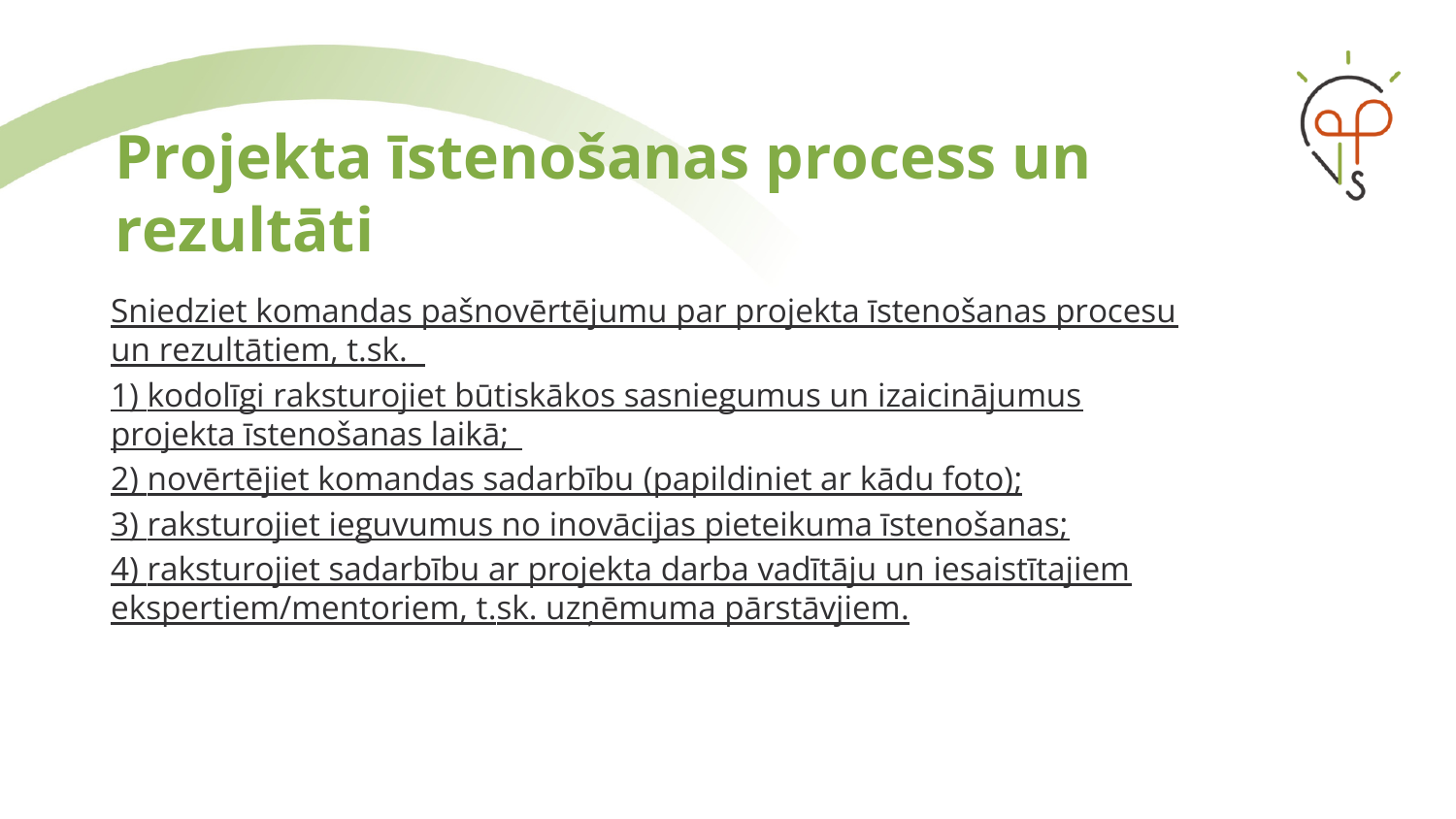

# Projekta īstenošanas process un rezultāti
Sniedziet komandas pašnovērtējumu par projekta īstenošanas procesu un rezultātiem, t.sk.
1) kodolīgi raksturojiet būtiskākos sasniegumus un izaicinājumus projekta īstenošanas laikā;
2) novērtējiet komandas sadarbību (papildiniet ar kādu foto);
3) raksturojiet ieguvumus no inovācijas pieteikuma īstenošanas;
4) raksturojiet sadarbību ar projekta darba vadītāju un iesaistītajiem ekspertiem/mentoriem, t.sk. uzņēmuma pārstāvjiem.